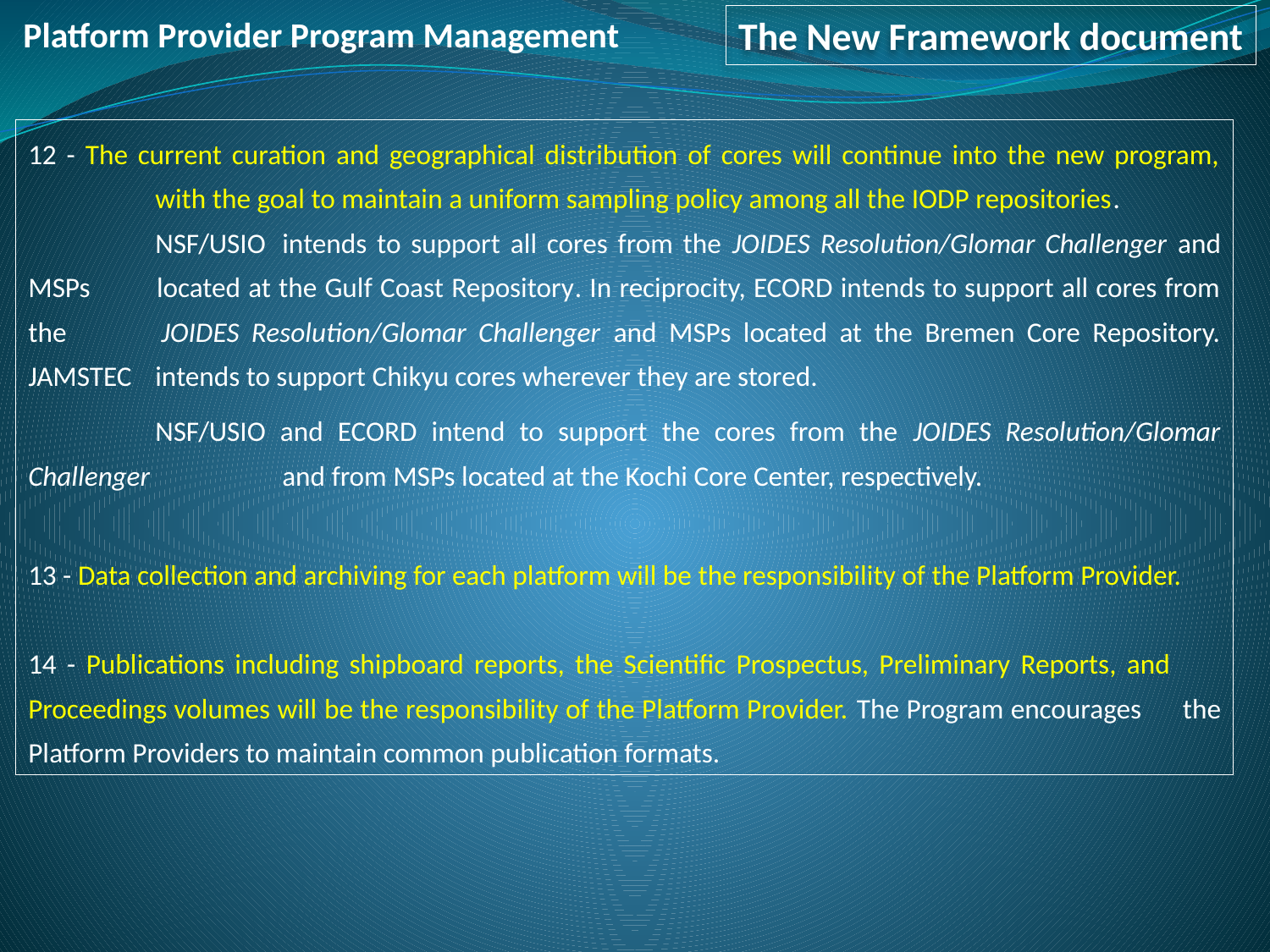

The New Framework document
Platform Provider Program Management
12 - The current curation and geographical distribution of cores will continue into the new program, 	with the goal to maintain a uniform sampling policy among all the IODP repositories.
	NSF/USIO	intends to support all cores from the JOIDES Resolution/Glomar Challenger and MSPs 	located at the Gulf Coast Repository. In reciprocity, ECORD intends to support all cores from the 	JOIDES Resolution/Glomar Challenger and MSPs located at the Bremen Core Repository. JAMSTEC 	intends to support Chikyu cores wherever they are stored.
	NSF/USIO and ECORD intend to support the cores from the JOIDES Resolution/Glomar Challenger 	and from MSPs located at the Kochi Core Center, respectively.

13 - Data collection and archiving for each platform will be the responsibility of the Platform Provider.

14 - Publications including shipboard reports, the Scientific Prospectus, Preliminary Reports, and 	Proceedings volumes will be the responsibility of the Platform Provider. The Program encourages 	the Platform Providers to maintain common publication formats.